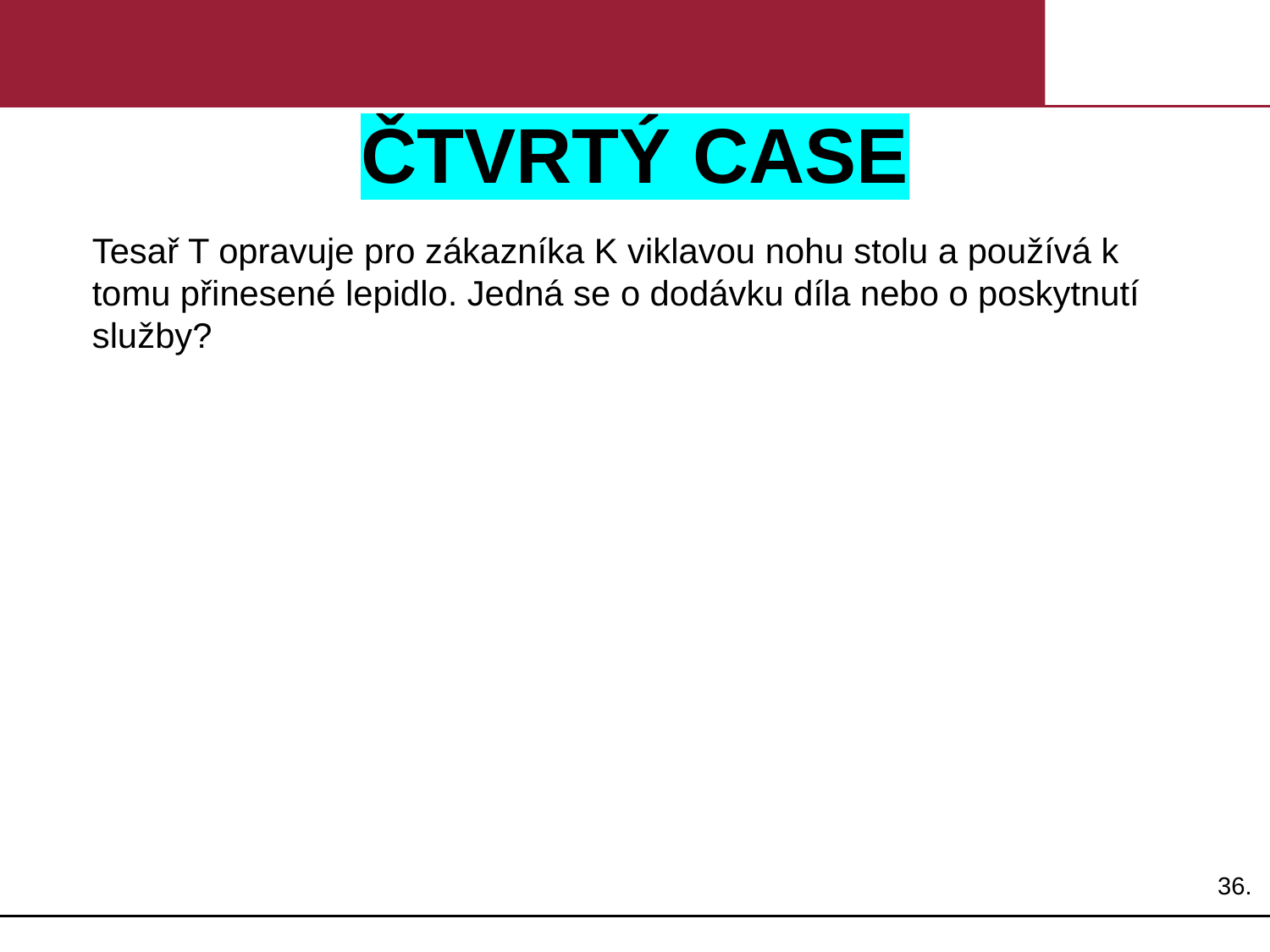

# ČTVRTÝ CASE

Tesař T opravuje pro zákazníka K viklavou nohu stolu a používá k tomu přinesené lepidlo. Jedná se o dodávku díla nebo o poskytnutí služby?
36.